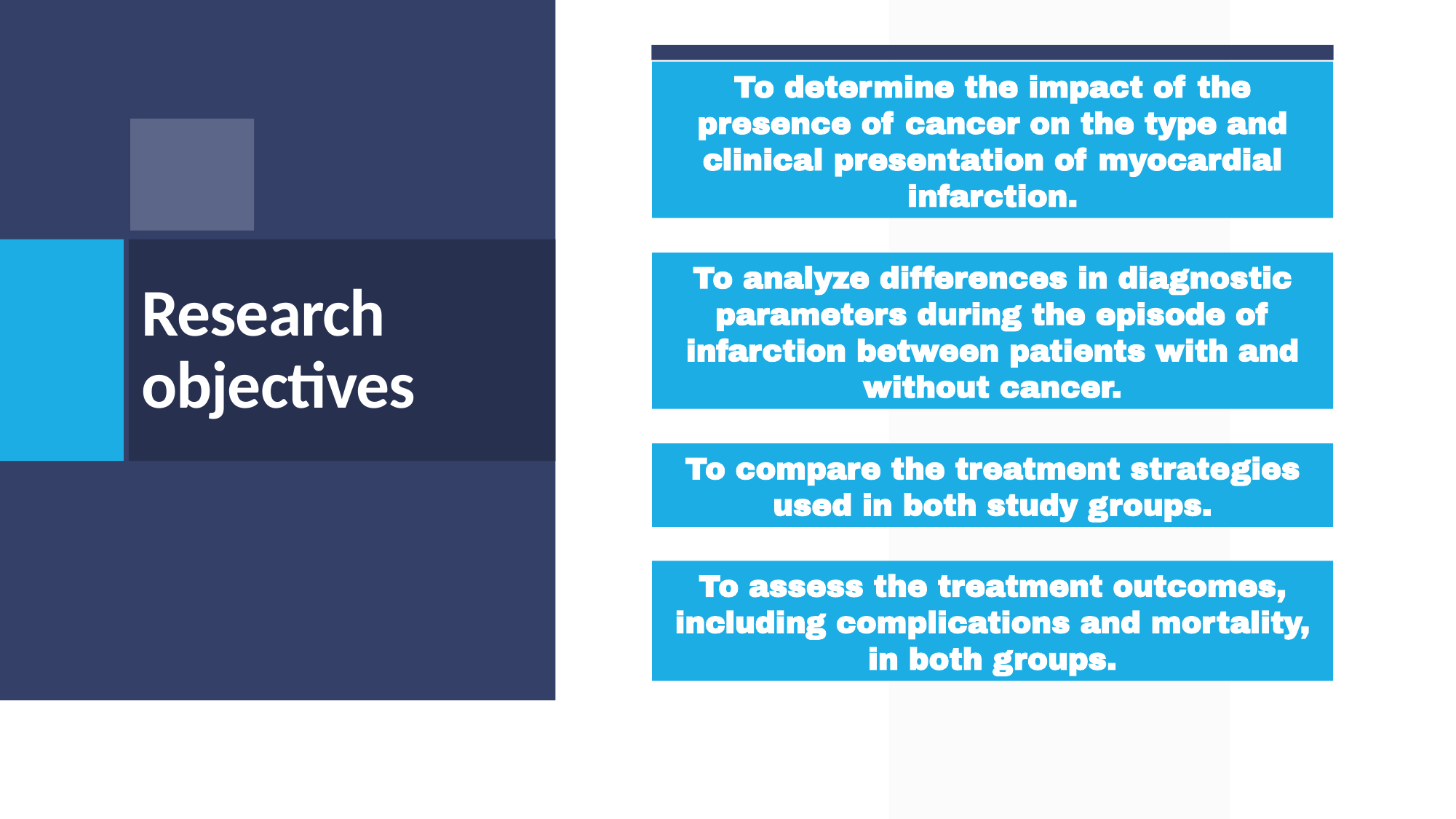

To determine the impact of the presence of cancer on the type and clinical presentation of myocardial infarction.
# Research objectives
To analyze differences in diagnostic parameters during the episode of infarction between patients with and without cancer.
To compare the treatment strategies used in both study groups.
To assess the treatment outcomes, including complications and mortality, in both groups.